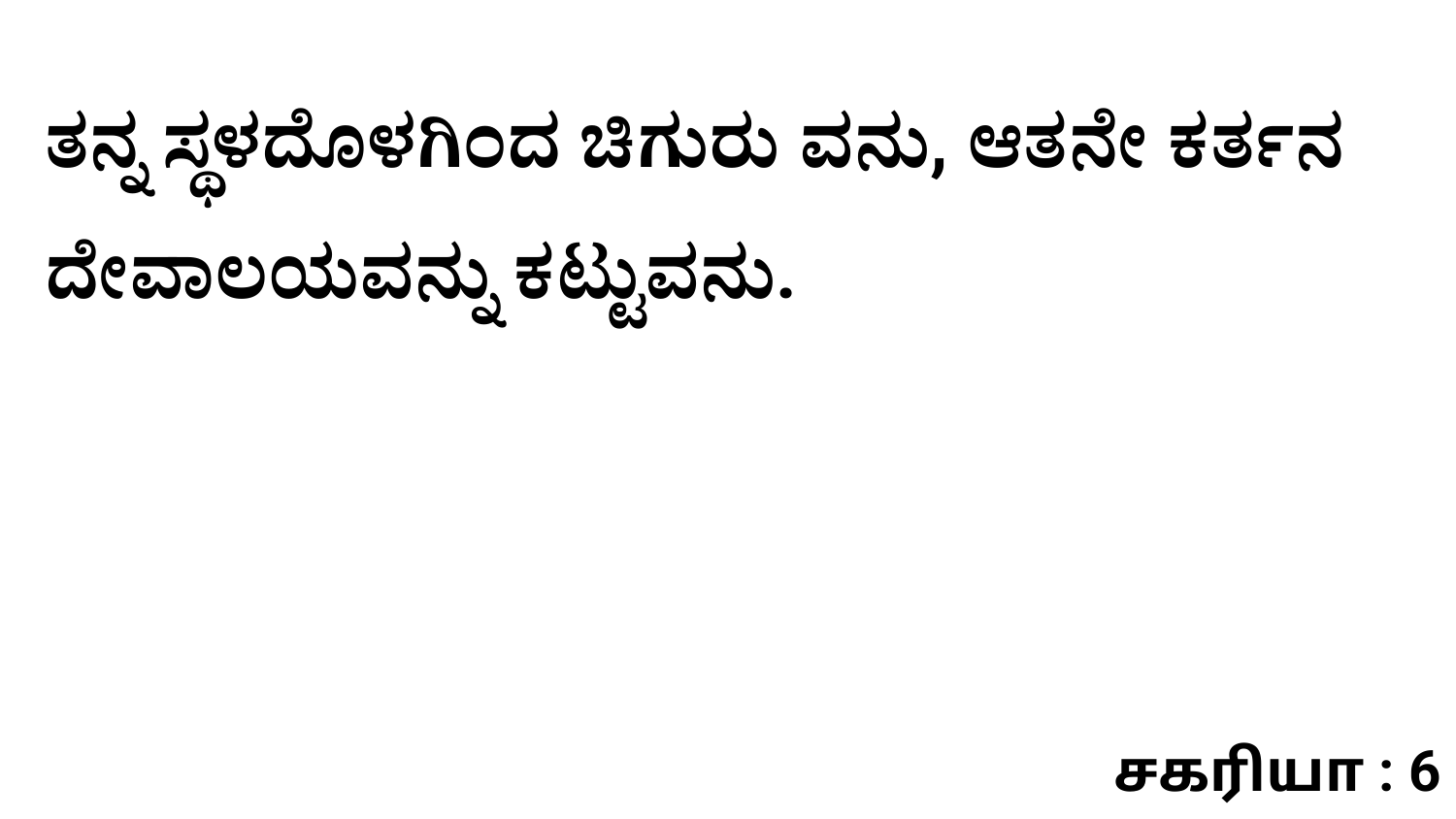

ತನ್ನ ಸ್ಥಳದೊಳಗಿಂದ ಚಿಗುರು ವನು, ಆತನೇ ಕರ್ತನ ದೇವಾಲಯವನ್ನು ಕಟ್ಟುವನು.
சகரியா : 6